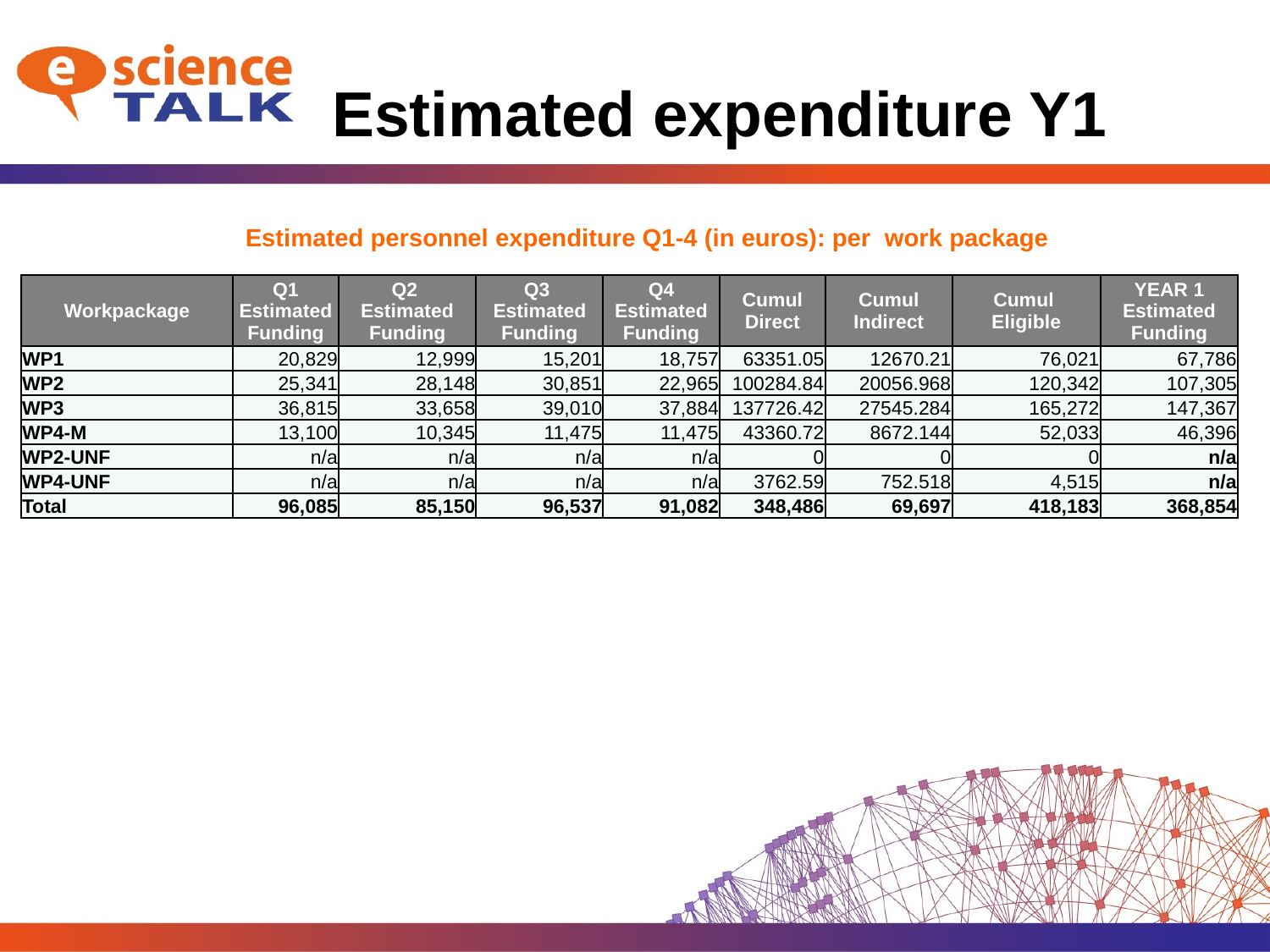

# Estimated expenditure Y1
Estimated personnel expenditure Q1-4 (in euros): per  work package
| Workpackage | Q1 Estimated Funding | Q2 Estimated Funding | Q3 Estimated Funding | Q4 Estimated Funding | Cumul Direct | Cumul Indirect | Cumul Eligible | YEAR 1 Estimated Funding |
| --- | --- | --- | --- | --- | --- | --- | --- | --- |
| WP1 | 20,829 | 12,999 | 15,201 | 18,757 | 63351.05 | 12670.21 | 76,021 | 67,786 |
| WP2 | 25,341 | 28,148 | 30,851 | 22,965 | 100284.84 | 20056.968 | 120,342 | 107,305 |
| WP3 | 36,815 | 33,658 | 39,010 | 37,884 | 137726.42 | 27545.284 | 165,272 | 147,367 |
| WP4-M | 13,100 | 10,345 | 11,475 | 11,475 | 43360.72 | 8672.144 | 52,033 | 46,396 |
| WP2-UNF | n/a | n/a | n/a | n/a | 0 | 0 | 0 | n/a |
| WP4-UNF | n/a | n/a | n/a | n/a | 3762.59 | 752.518 | 4,515 | n/a |
| Total | 96,085 | 85,150 | 96,537 | 91,082 | 348,486 | 69,697 | 418,183 | 368,854 |